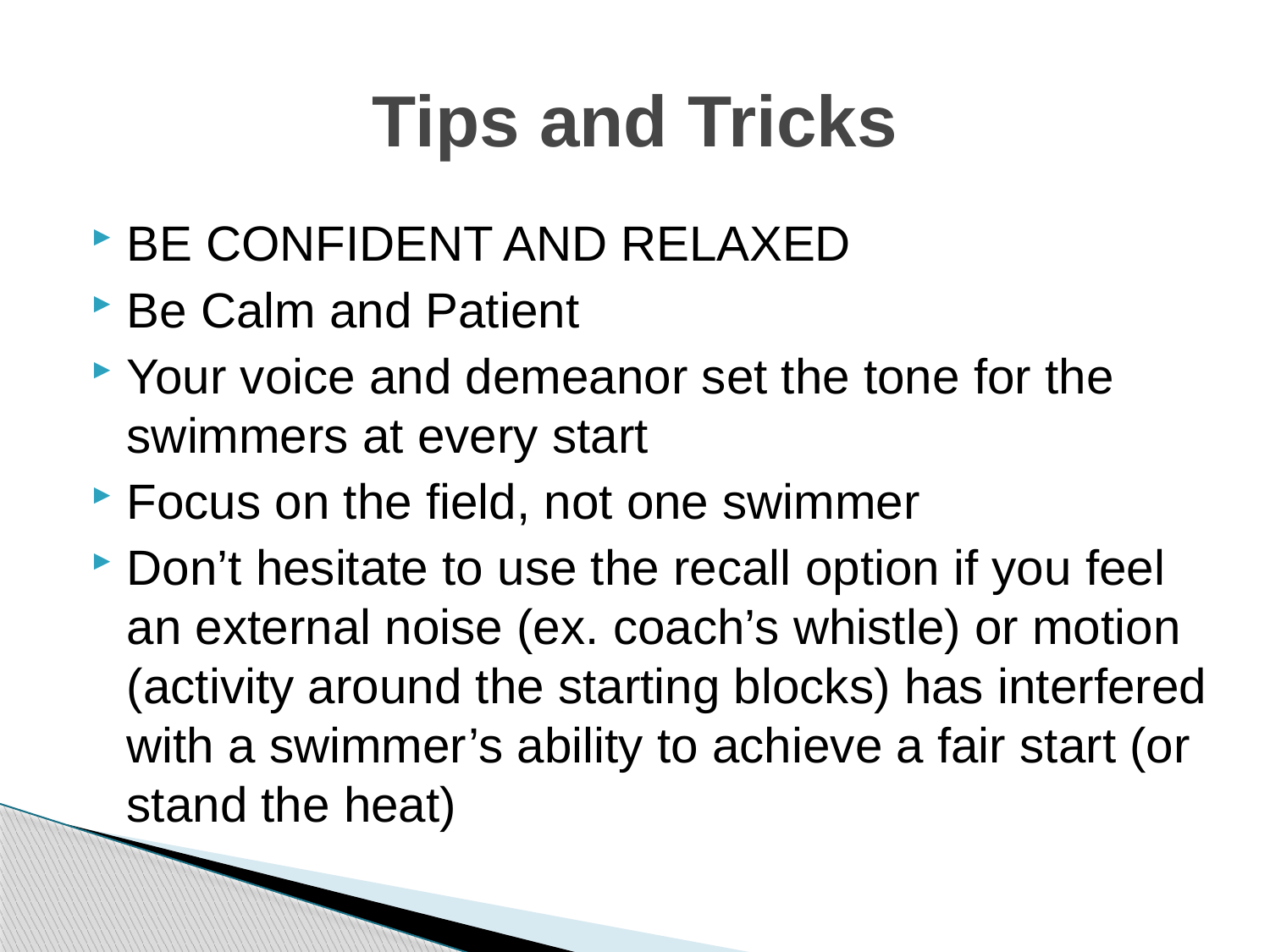

# Tips and Tricks
BE CONFIDENT AND RELAXED
Be Calm and Patient
Your voice and demeanor set the tone for the swimmers at every start
Focus on the field, not one swimmer
Don’t hesitate to use the recall option if you feel an external noise (ex. coach’s whistle) or motion (activity around the starting blocks) has interfered with a swimmer’s ability to achieve a fair start (or stand the heat)